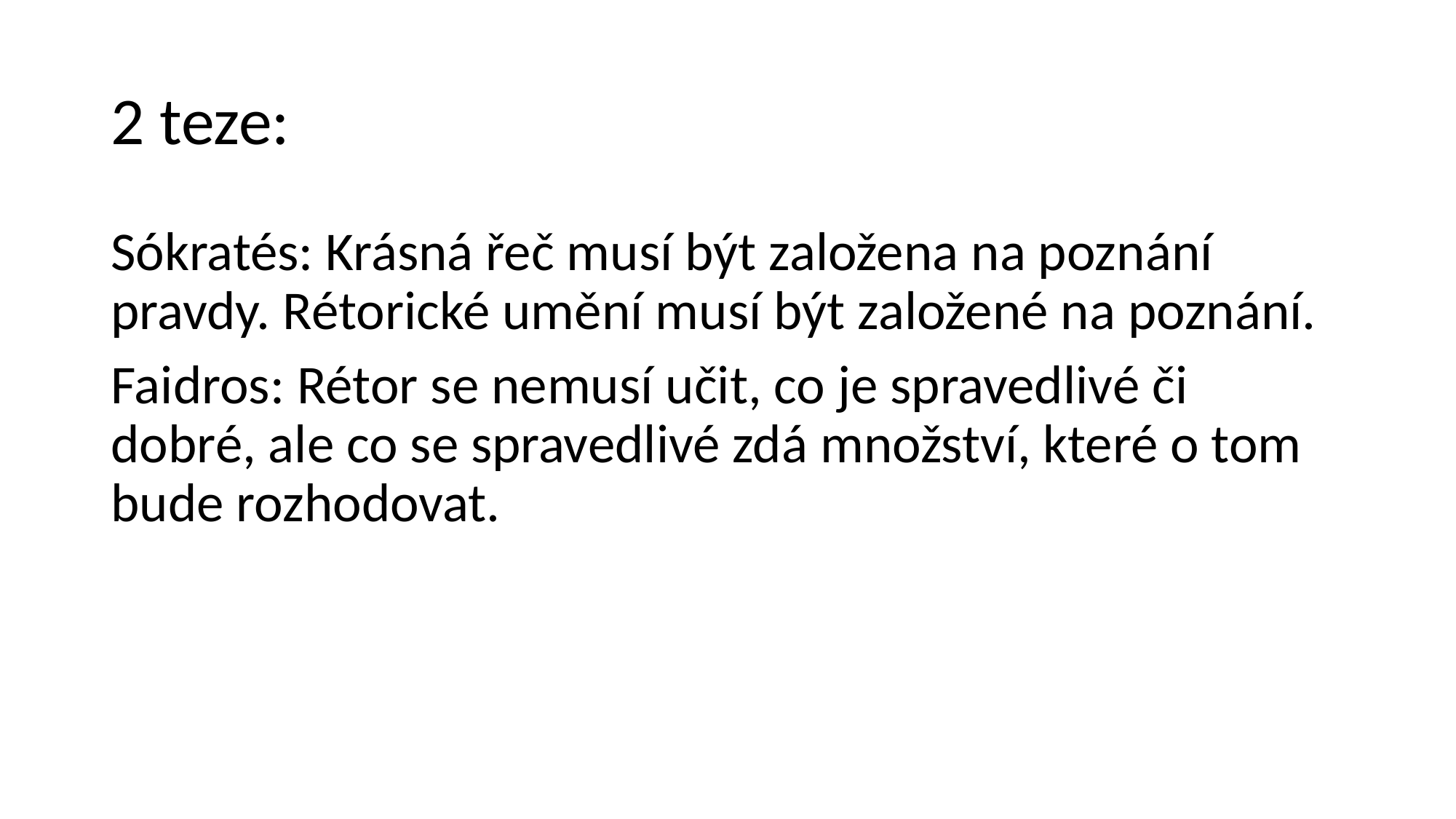

# 2 teze:
Sókratés: Krásná řeč musí být založena na poznání pravdy. Rétorické umění musí být založené na poznání.
Faidros: Rétor se nemusí učit, co je spravedlivé či dobré, ale co se spravedlivé zdá množství, které o tom bude rozhodovat.